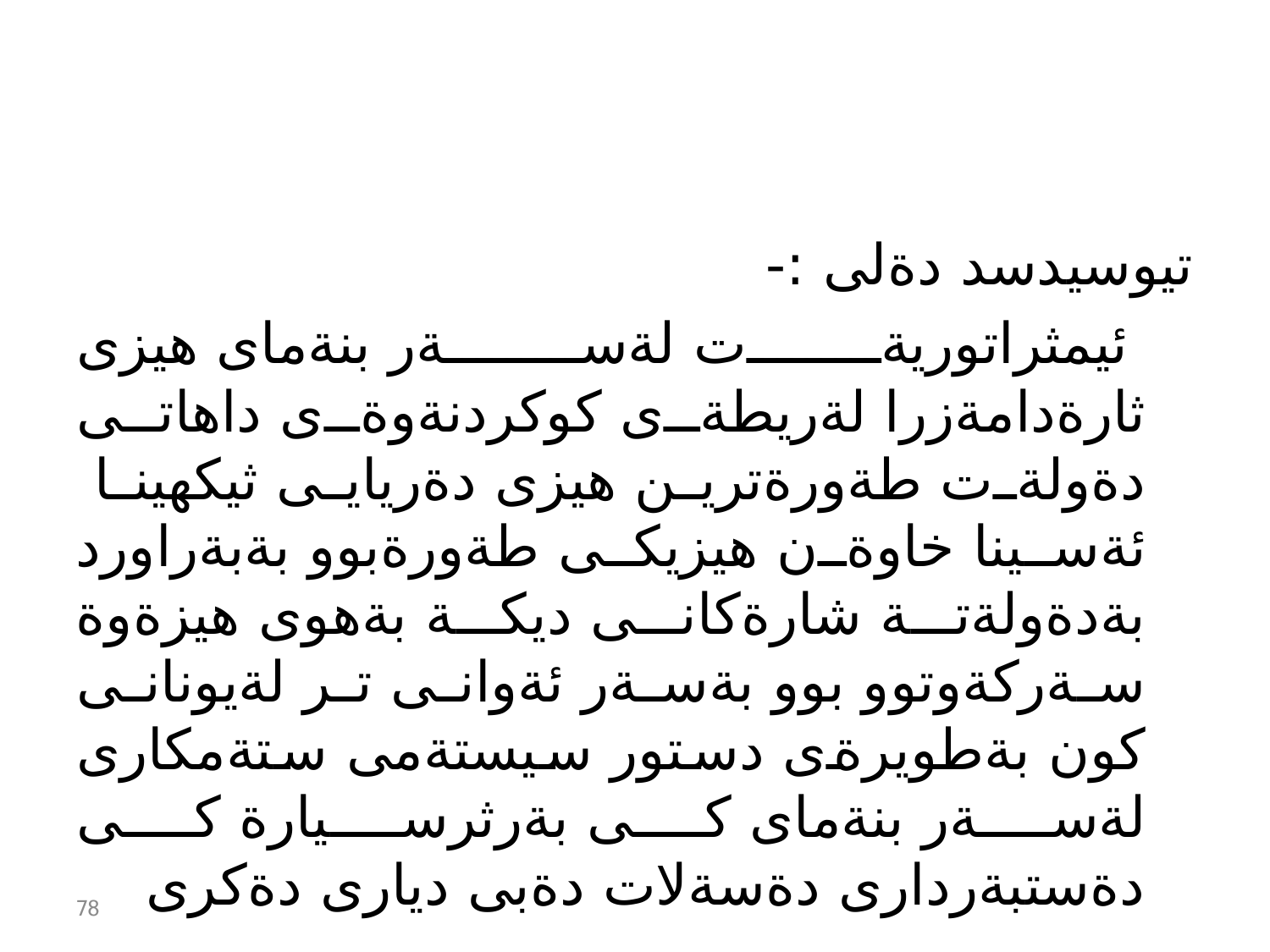

#
تيوسيدسد دةلى :-
 ئيمثراتوريةت لةسةر بنةماى هيزى ثارةدامةزرا لةريطةى كوكردنةوةى داهاتى دةولةت طةورةترين هيزى دةريايى ثيكهينا  ئةسينا خاوةن هيزيكى طةورةبوو بةبةراورد بةدةولةتة شارةكانى ديكة بةهوى هيزةوة سةركةوتوو بوو بةسةر ئةوانى تر لةيونانى كون بةطويرةى دستور سيستةمى ستةمكارى لةسةر بنةماى كى بةرثرسيارة كى دةستبةردارى دةسةلات دةبى ديارى دةكرى

78